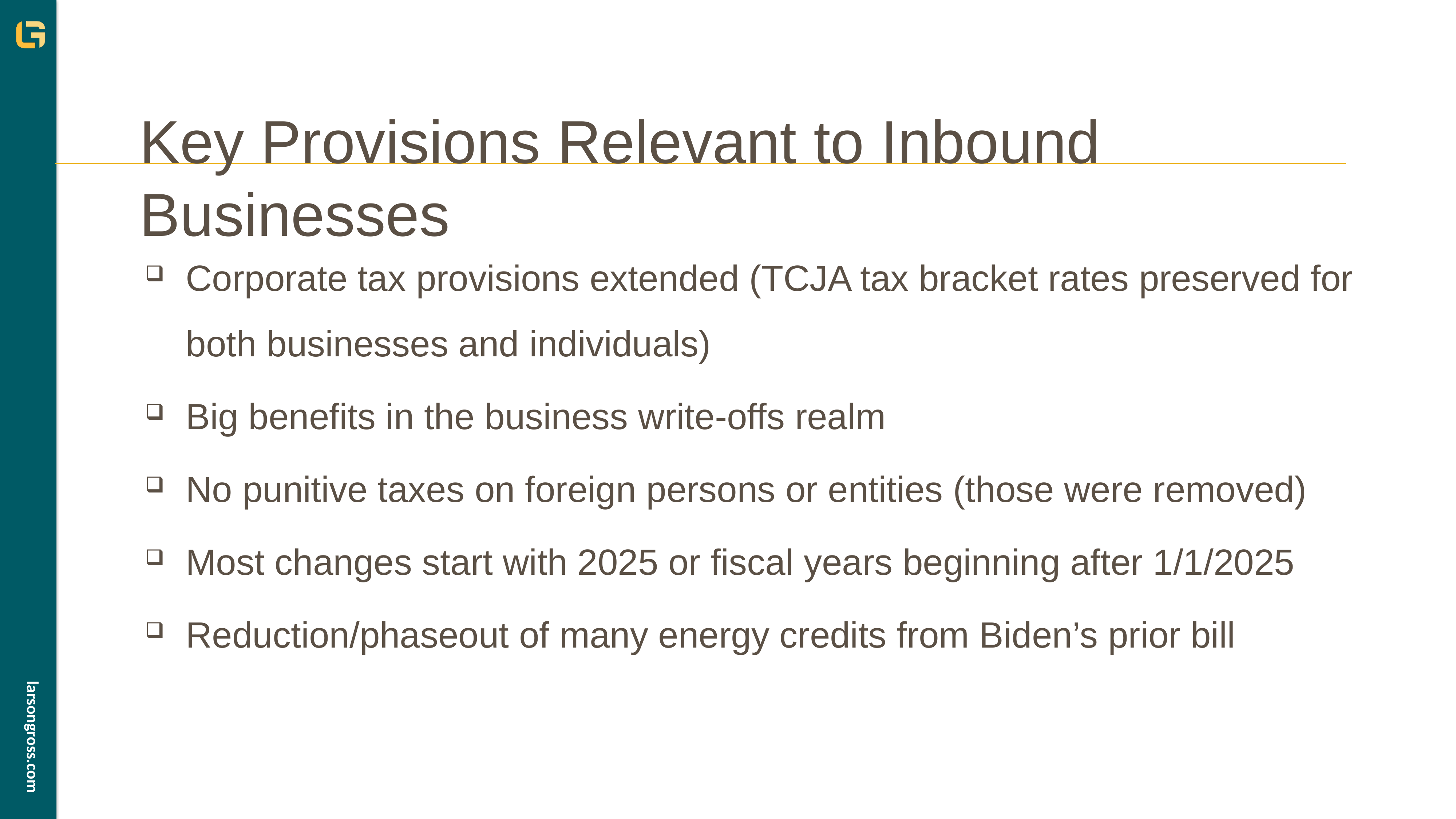

# Key Provisions Relevant to Inbound Businesses
Corporate tax provisions extended (TCJA tax bracket rates preserved for both businesses and individuals)
Big benefits in the business write-offs realm
No punitive taxes on foreign persons or entities (those were removed)
Most changes start with 2025 or fiscal years beginning after 1/1/2025
Reduction/phaseout of many energy credits from Biden’s prior bill